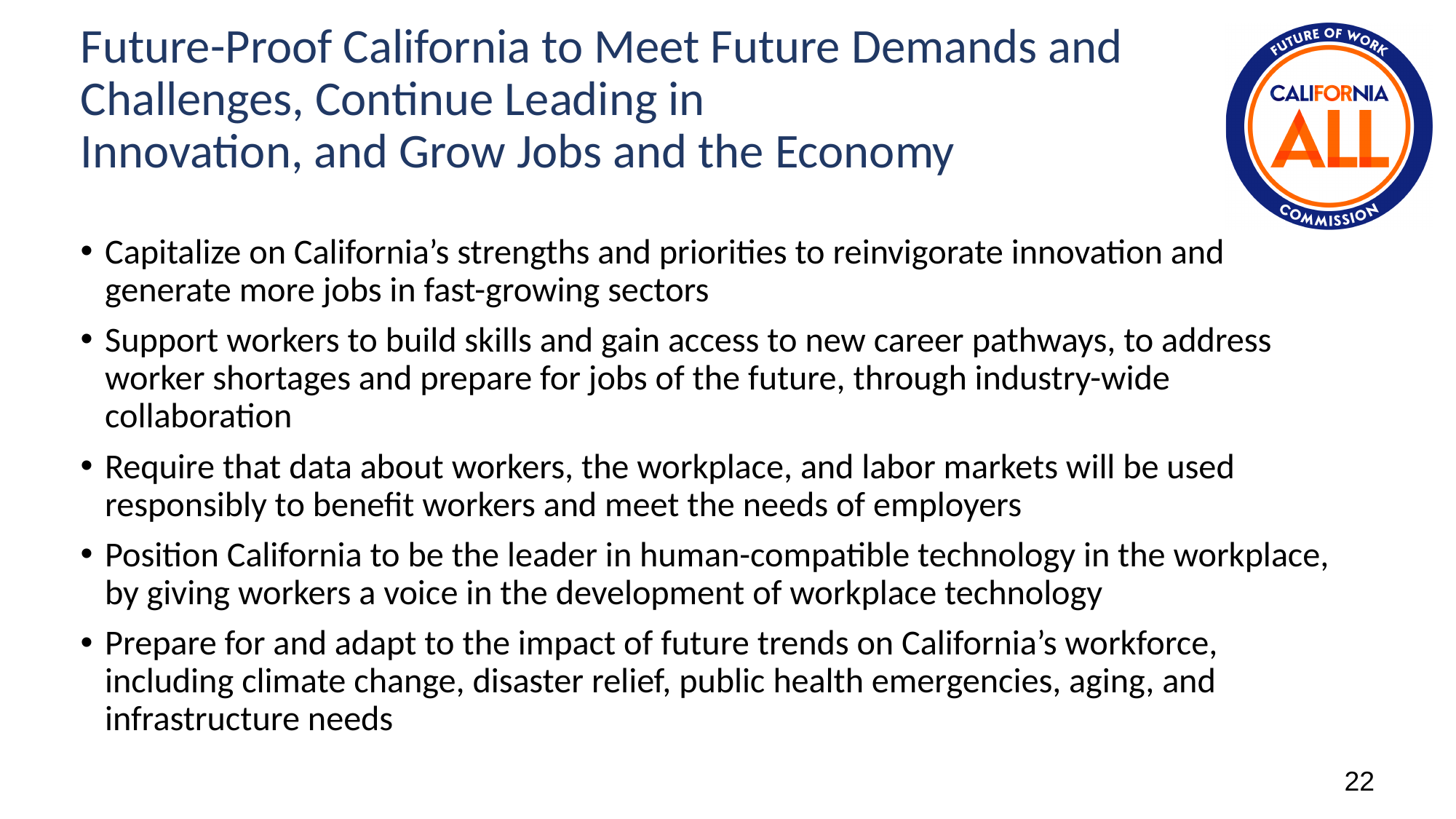

# Future-Proof California to Meet Future Demands and Challenges, Continue Leading in Innovation, and Grow Jobs and the Economy

Capitalize on California’s strengths and priorities to reinvigorate innovation and generate more jobs in fast-growing sectors
Support workers to build skills and gain access to new career pathways, to address worker shortages and prepare for jobs of the future, through industry-wide collaboration
Require that data about workers, the workplace, and labor markets will be used responsibly to benefit workers and meet the needs of employers
Position California to be the leader in human-compatible technology in the workplace, by giving workers a voice in the development of workplace technology
Prepare for and adapt to the impact of future trends on California’s workforce, including climate change, disaster relief, public health emergencies, aging, and infrastructure needs